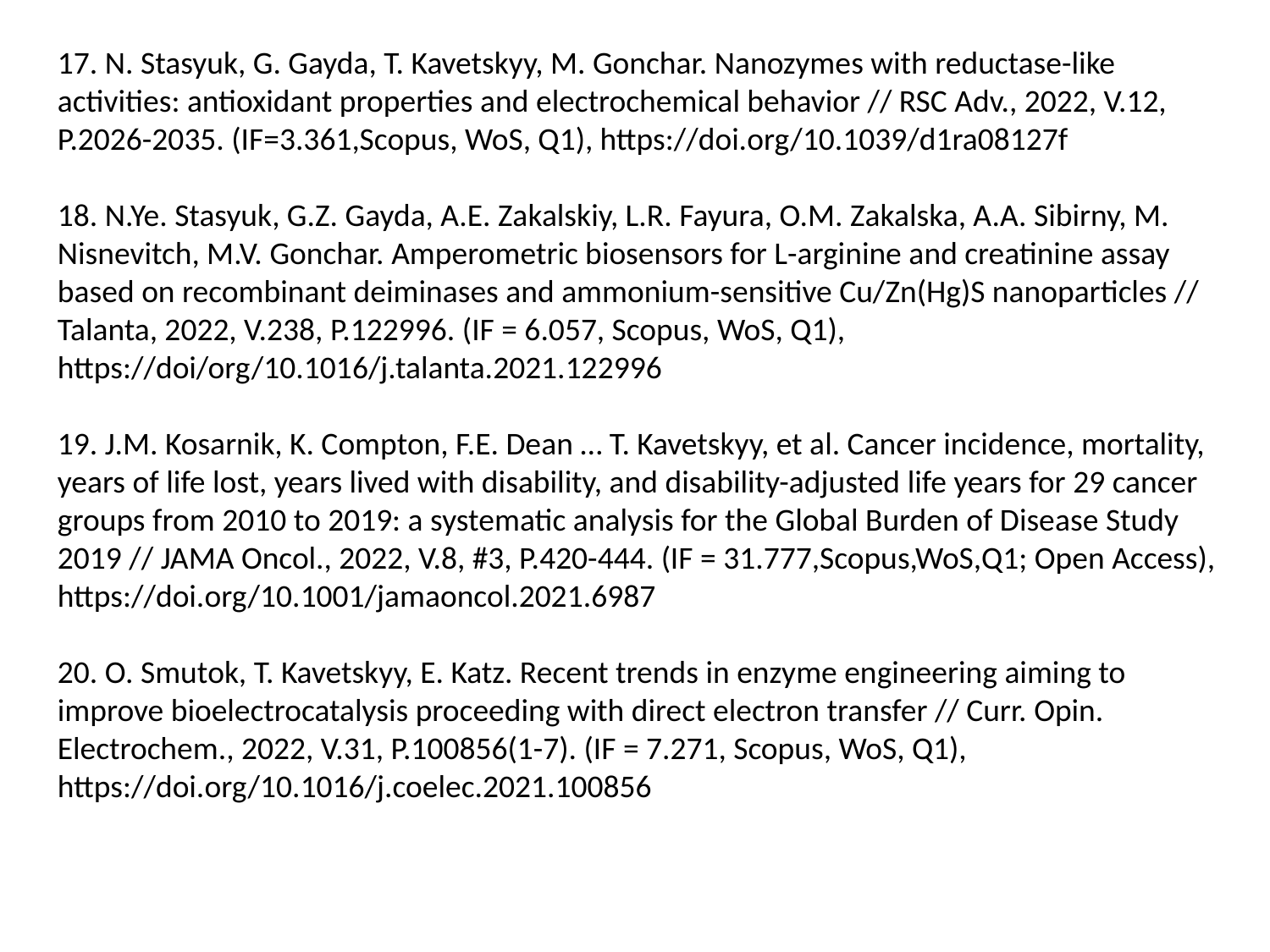

17. N. Stasyuk, G. Gayda, T. Kavetskyy, M. Gonchar. Nanozymes with reductase-like activities: antioxidant properties and electrochemical behavior // RSC Adv., 2022, V.12, P.2026-2035. (IF=3.361,Scopus, WoS, Q1), https://doi.org/10.1039/d1ra08127f

18. N.Ye. Stasyuk, G.Z. Gayda, A.E. Zakalskiy, L.R. Fayura, O.M. Zakalska, A.A. Sibirny, M. Nisnevitch, M.V. Gonchar. Amperometric biosensors for L-arginine and creatinine assay based on recombinant deiminases and ammonium-sensitive Cu/Zn(Hg)S nanoparticles // Talanta, 2022, V.238, P.122996. (IF = 6.057, Scopus, WoS, Q1), https://doi/org/10.1016/j.talanta.2021.122996

19. J.M. Kosarnik, K. Compton, F.E. Dean … T. Kavetskyy, et al. Cancer incidence, mortality, years of life lost, years lived with disability, and disability-adjusted life years for 29 cancer groups from 2010 to 2019: a systematic analysis for the Global Burden of Disease Study 2019 // JAMA Oncol., 2022, V.8, #3, P.420-444. (IF = 31.777,Scopus,WoS,Q1; Open Access), https://doi.org/10.1001/jamaoncol.2021.6987

20. O. Smutok, T. Kavetskyy, E. Katz. Recent trends in enzyme engineering aiming to improve bioelectrocatalysis proceeding with direct electron transfer // Curr. Opin. Electrochem., 2022, V.31, P.100856(1-7). (IF = 7.271, Scopus, WoS, Q1), https://doi.org/10.1016/j.coelec.2021.100856